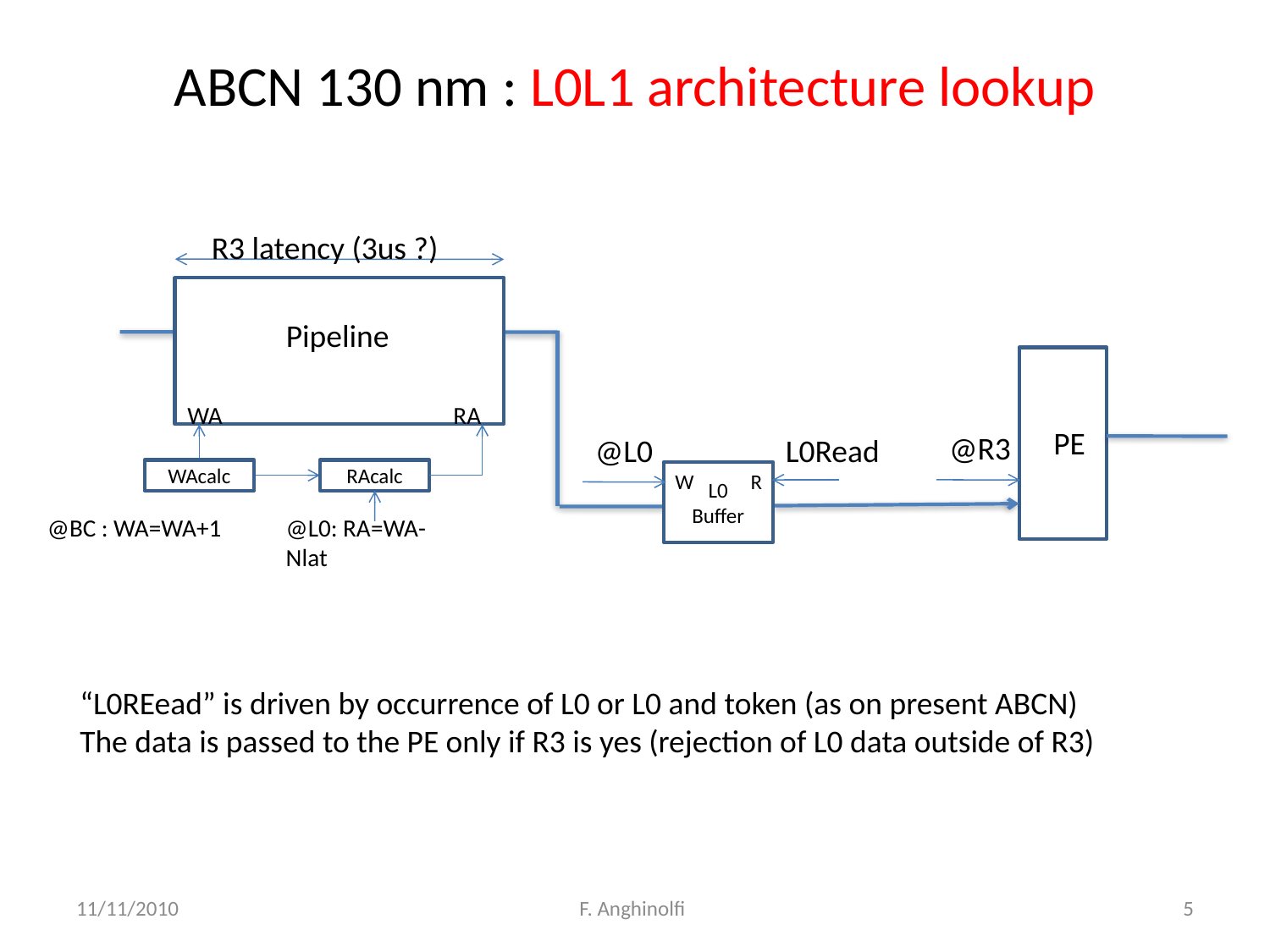

# ABCN 130 nm : L0L1 architecture lookup
R3 latency (3us ?)

Pipeline

WA
RA
PE
@R3
@L0
L0Read
BC
WAcalc
RAcalc
L0
Buffer
W
R
@BC : WA=WA+1
@L0: RA=WA-Nlat
“L0REead” is driven by occurrence of L0 or L0 and token (as on present ABCN)
The data is passed to the PE only if R3 is yes (rejection of L0 data outside of R3)
11/11/2010
F. Anghinolfi
5